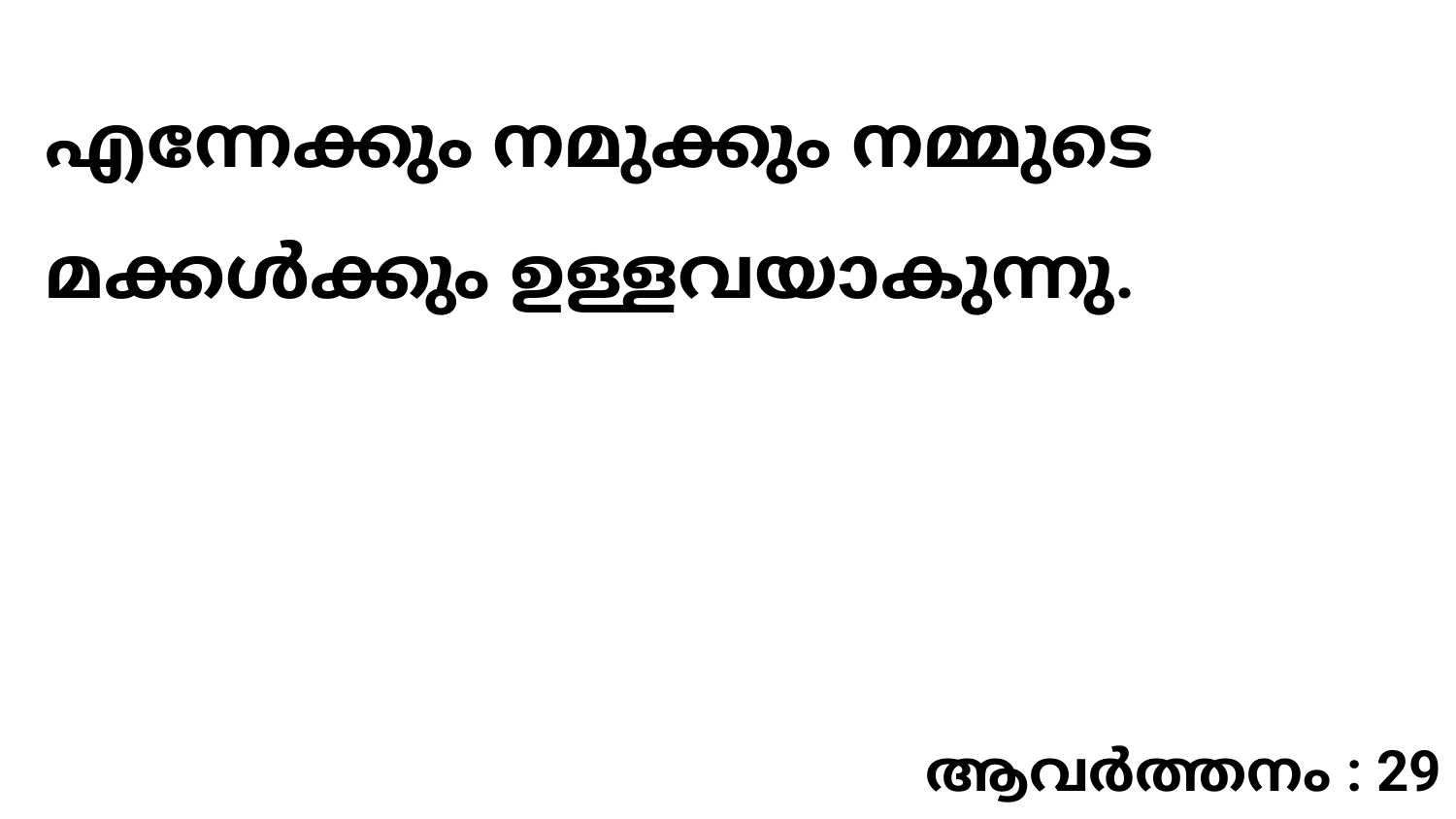

എന്നേക്കും നമുക്കും നമ്മുടെ മക്കൾക്കും ഉള്ളവയാകുന്നു.
ആവർത്തനം : 29